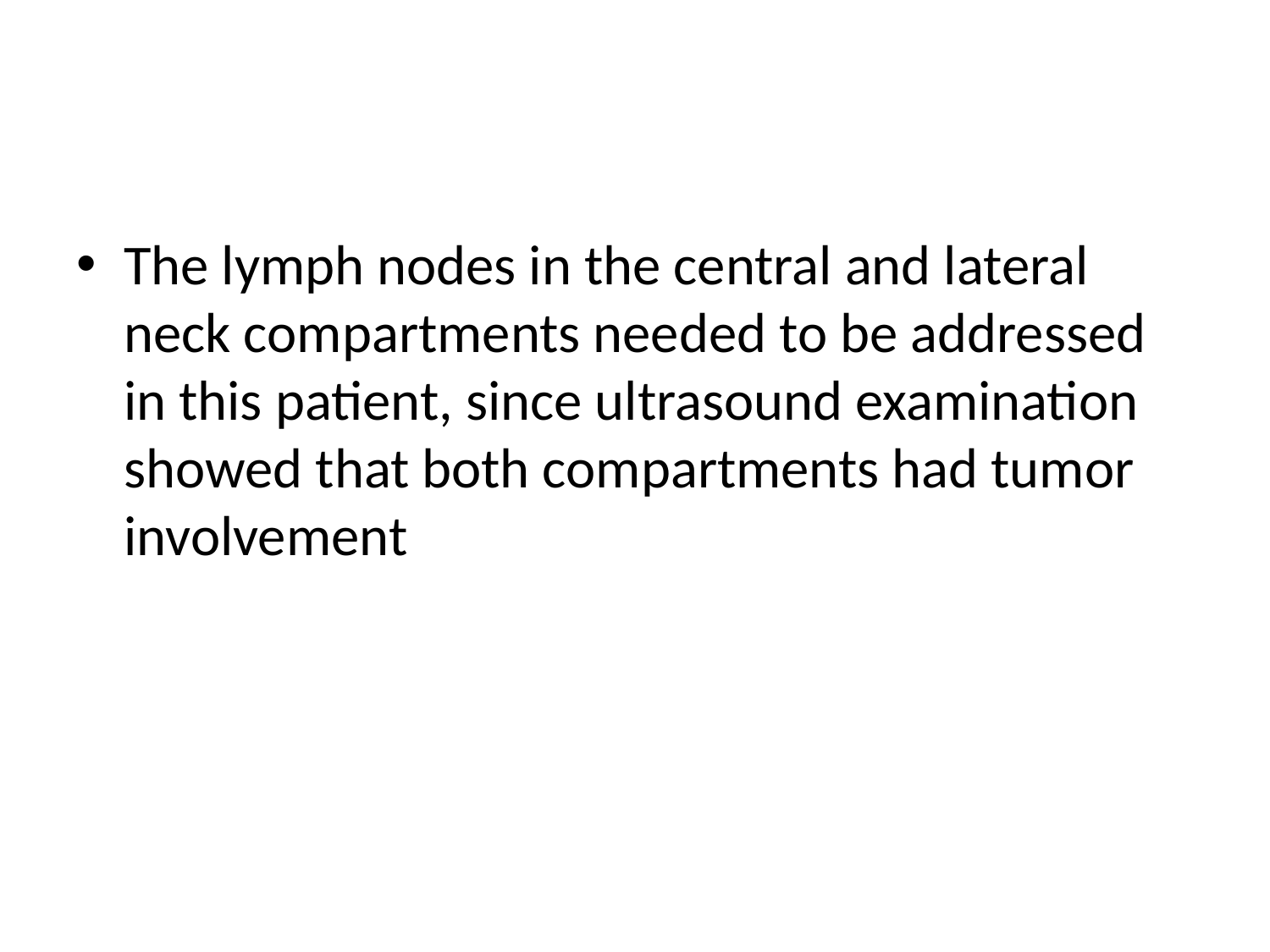

#
The lymph nodes in the central and lateral neck compartments needed to be addressed in this patient, since ultrasound examination showed that both compartments had tumor involvement